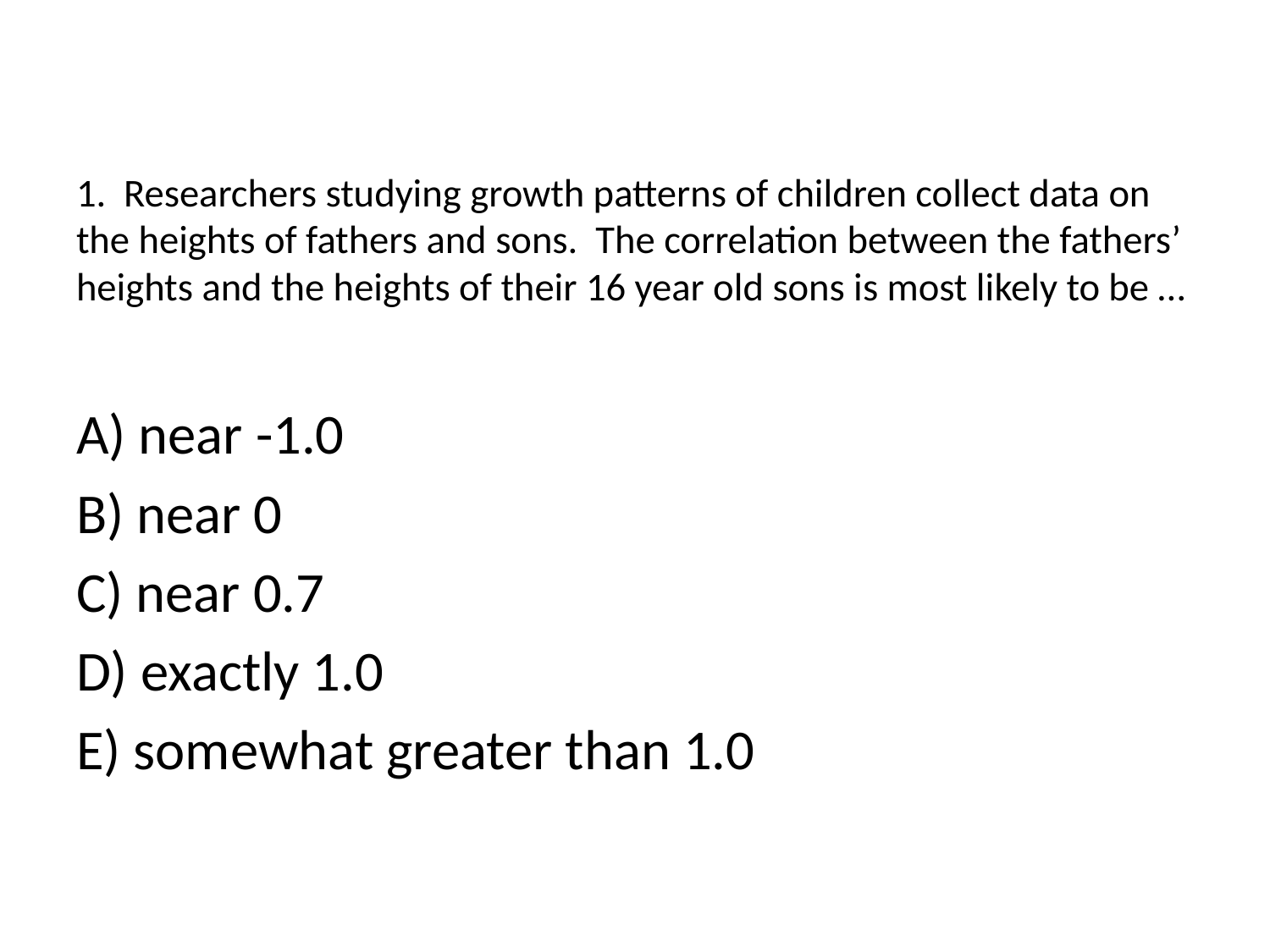

# 1.  Researchers studying growth patterns of children collect data on the heights of fathers and sons.  The correlation between the fathers’ heights and the heights of their 16 year old sons is most likely to be …
A) near -1.0
B) near 0
C) near 0.7
D) exactly 1.0
E) somewhat greater than 1.0